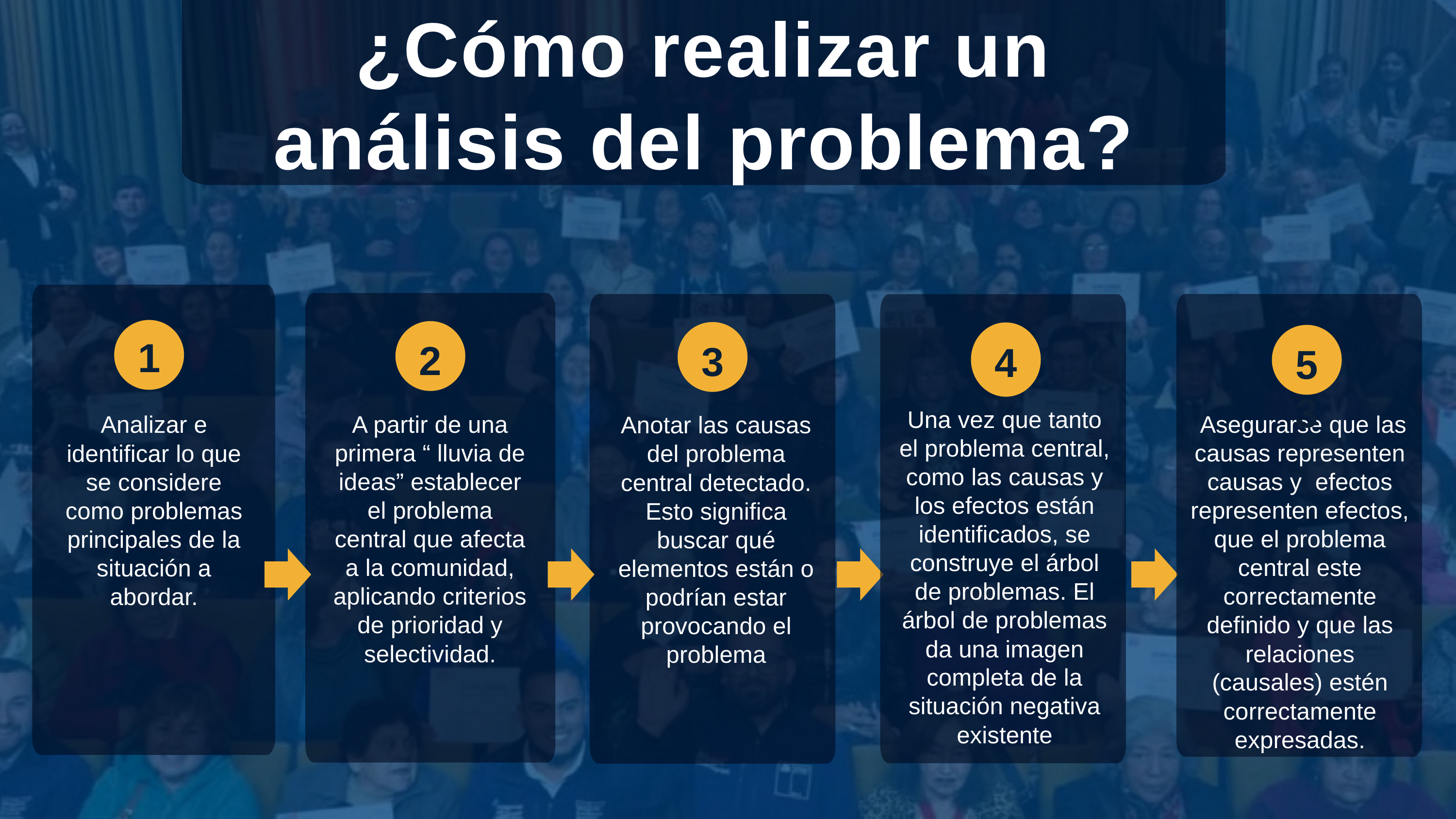

¿Cómo realizar un análisis del problema?

1
2

3

4

53

Una vez que tanto el problema central, como las causas y los efectos están identificados, se construye el árbol de problemas. El árbol de problemas da una imagen completa de la situación negativa existente

A partir de una primera “ lluvia de ideas” establecer el problema central que afecta a la comunidad, aplicando criterios de prioridad y selectividad.
 Asegurarse que las causas representen causas y  efectos representen efectos, que el problema central este correctamente definido y que las relaciones (causales) estén correctamente expresadas.
Analizar e identificar lo que se considere como problemas principales de la situación a
abordar.
Anotar las causas del problema central detectado. Esto significa buscar qué elementos están o podrían estar provocando el problema